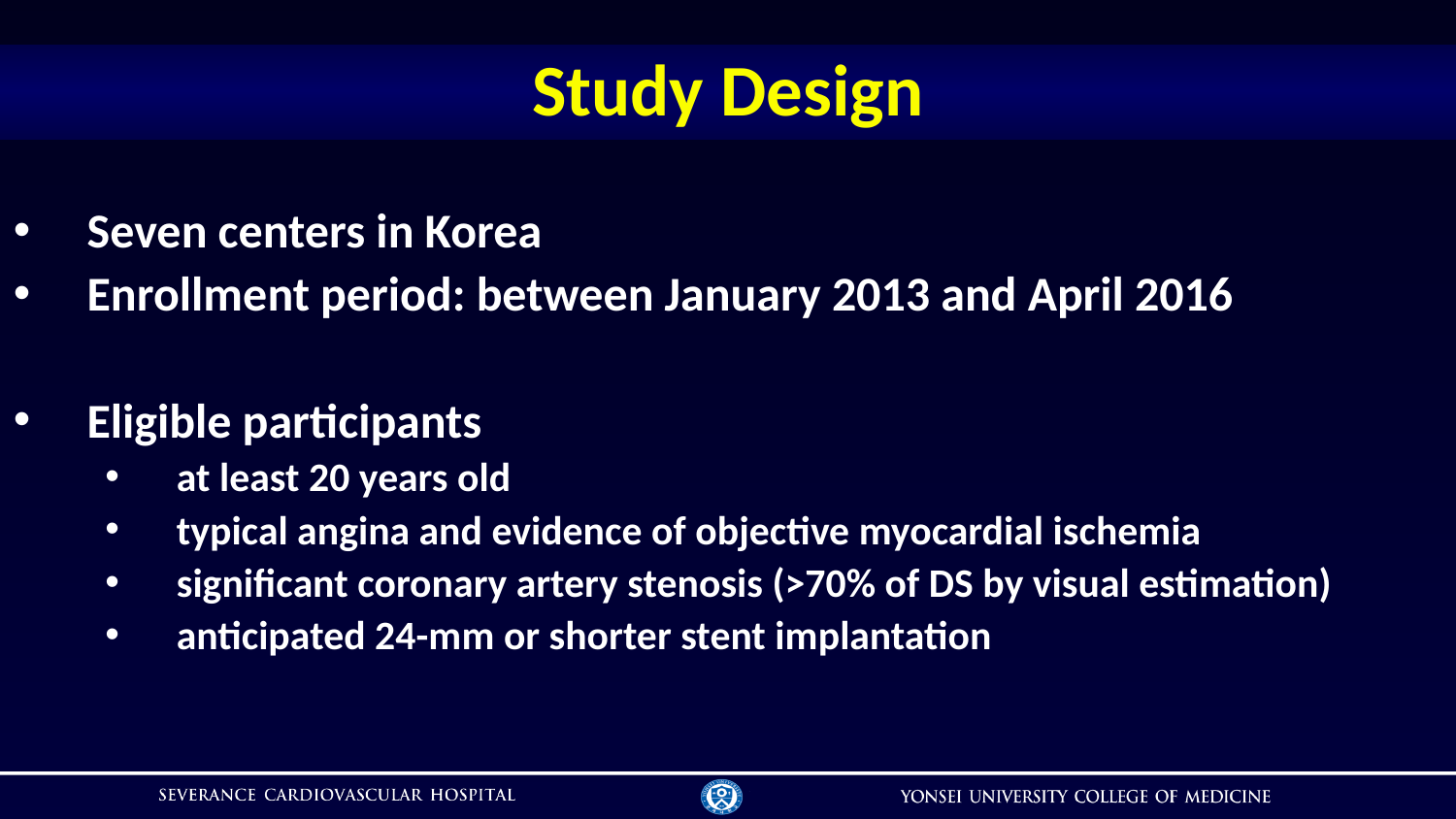

# Study Design
Seven centers in Korea
Enrollment period: between January 2013 and April 2016

Eligible participants
at least 20 years old
typical angina and evidence of objective myocardial ischemia
significant coronary artery stenosis (>70% of DS by visual estimation)
anticipated 24-mm or shorter stent implantation